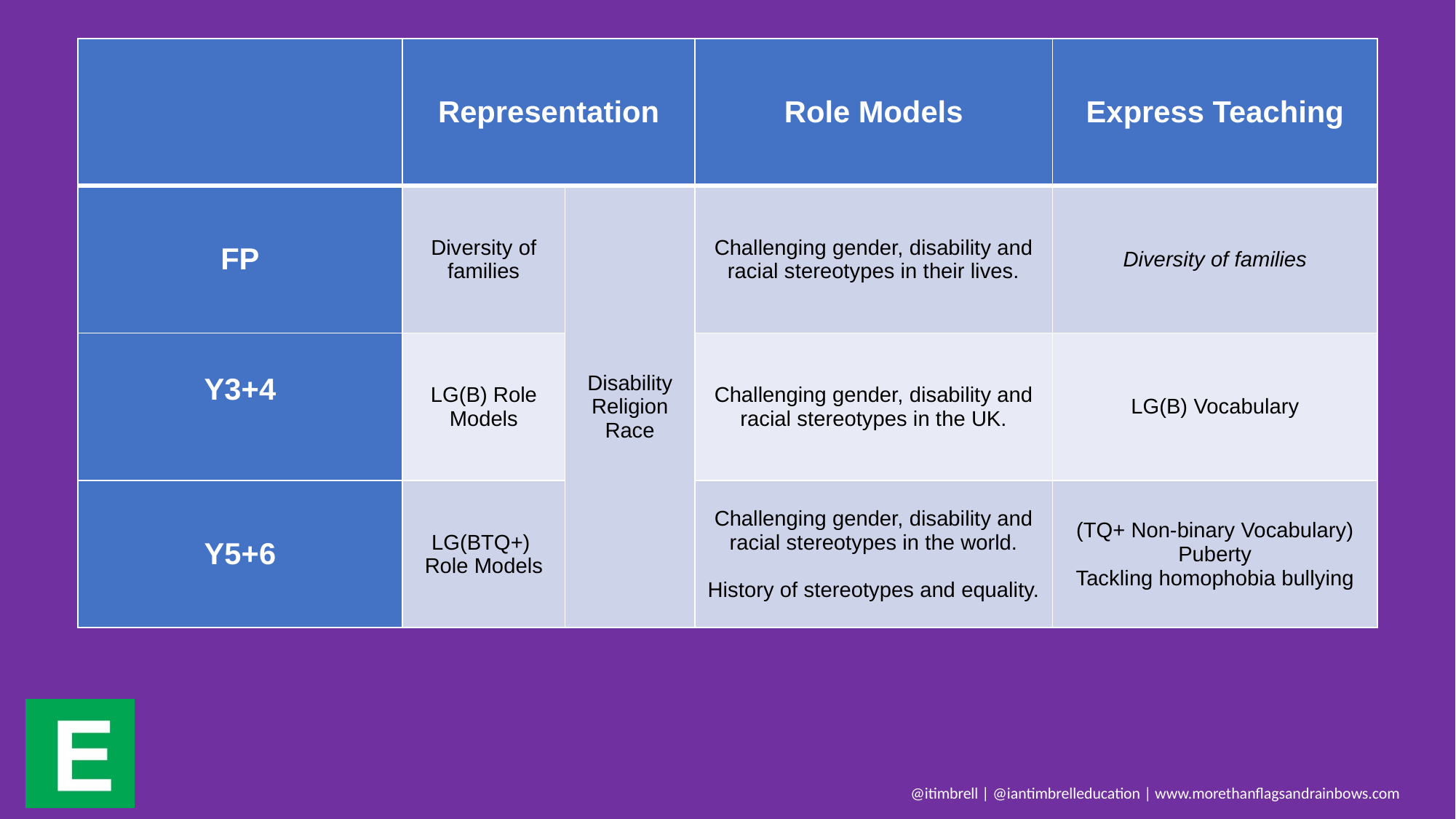

|  | Representation |  | Role Models | Express Teaching |
| --- | --- | --- | --- | --- |
| FP | Diversity of families | Disability Religion Race | Challenging gender, disability and racial stereotypes in their lives. | Diversity of families |
| Y3+4 | LG(B) Role Models |  | Challenging gender, disability and racial stereotypes in the UK. | LG(B) Vocabulary |
| Y5+6 | LG(BTQ+) Role Models |  | Challenging gender, disability and racial stereotypes in the world. History of stereotypes and equality. | (TQ+ Non-binary Vocabulary) Puberty Tackling homophobia bullying |